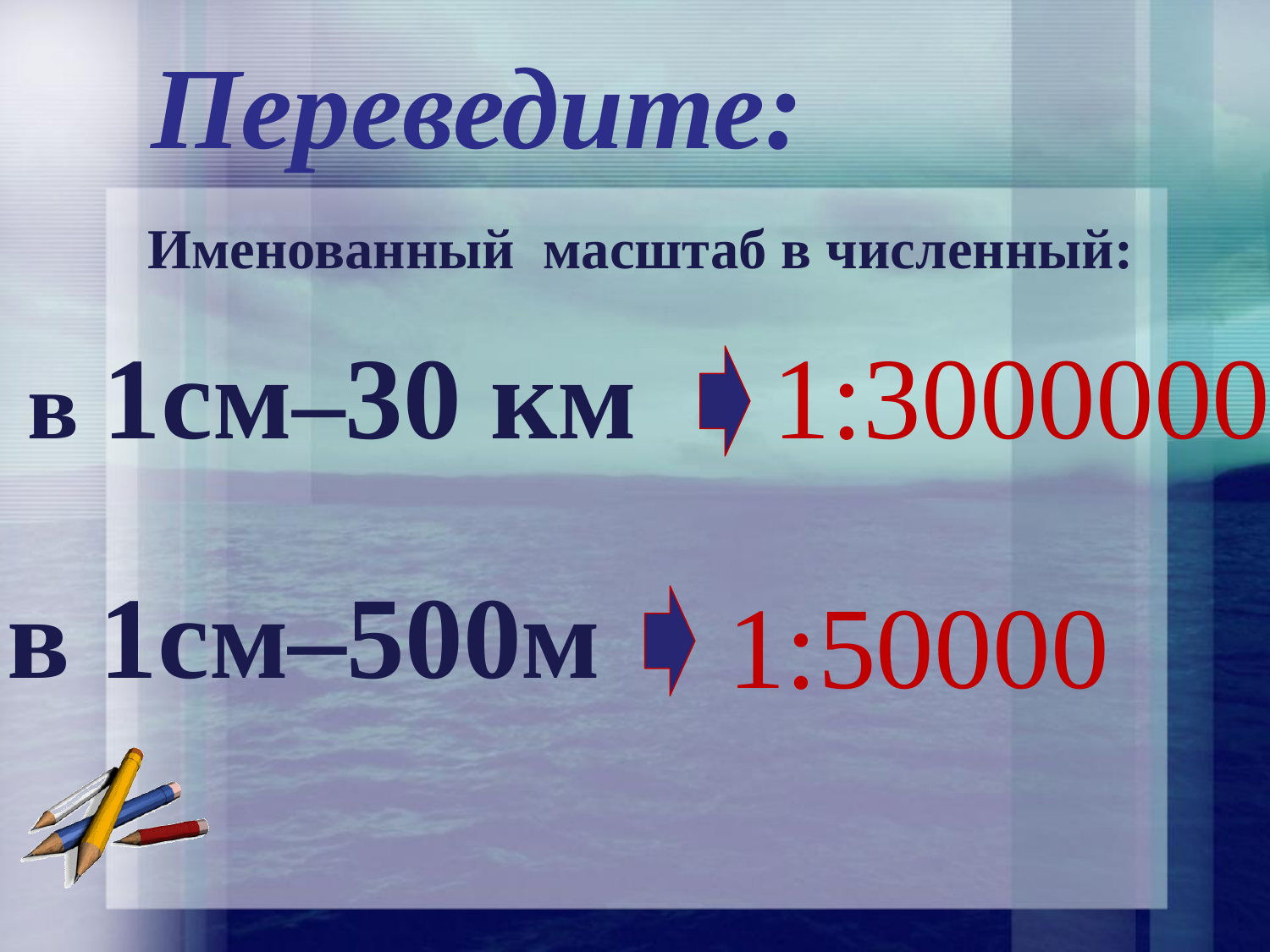

Переведите:
Именованный  масштаб в численный:
в 1см–30 км
1:3000000

в 1см–500м
1:50000